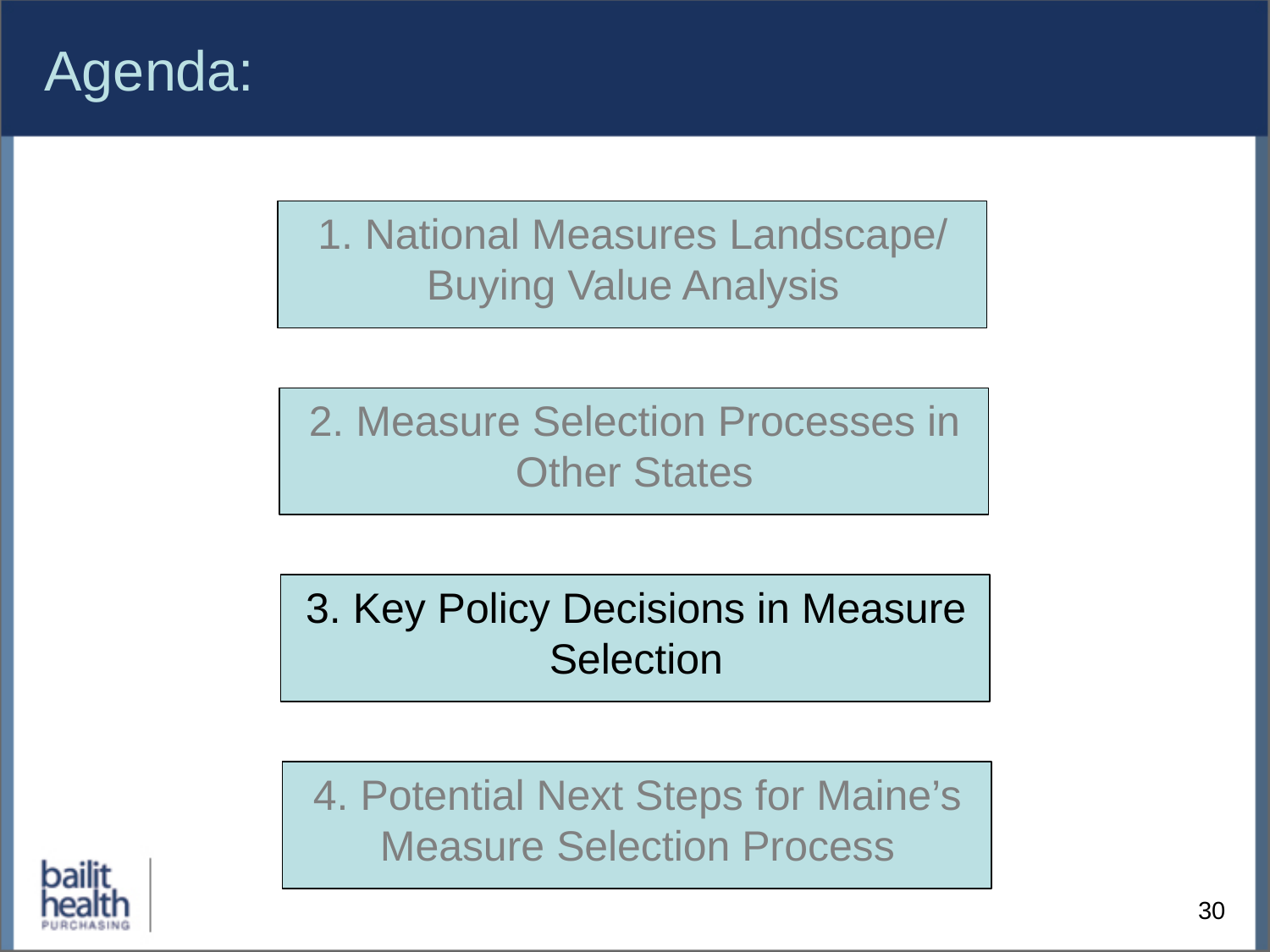

# Agenda:

1. National Measures Landscape/ Buying Value Analysis

2. Measure Selection Processes in Other States

3. Key Policy Decisions in Measure Selection

4. Potential Next Steps for Maine’s Measure Selection Process
30